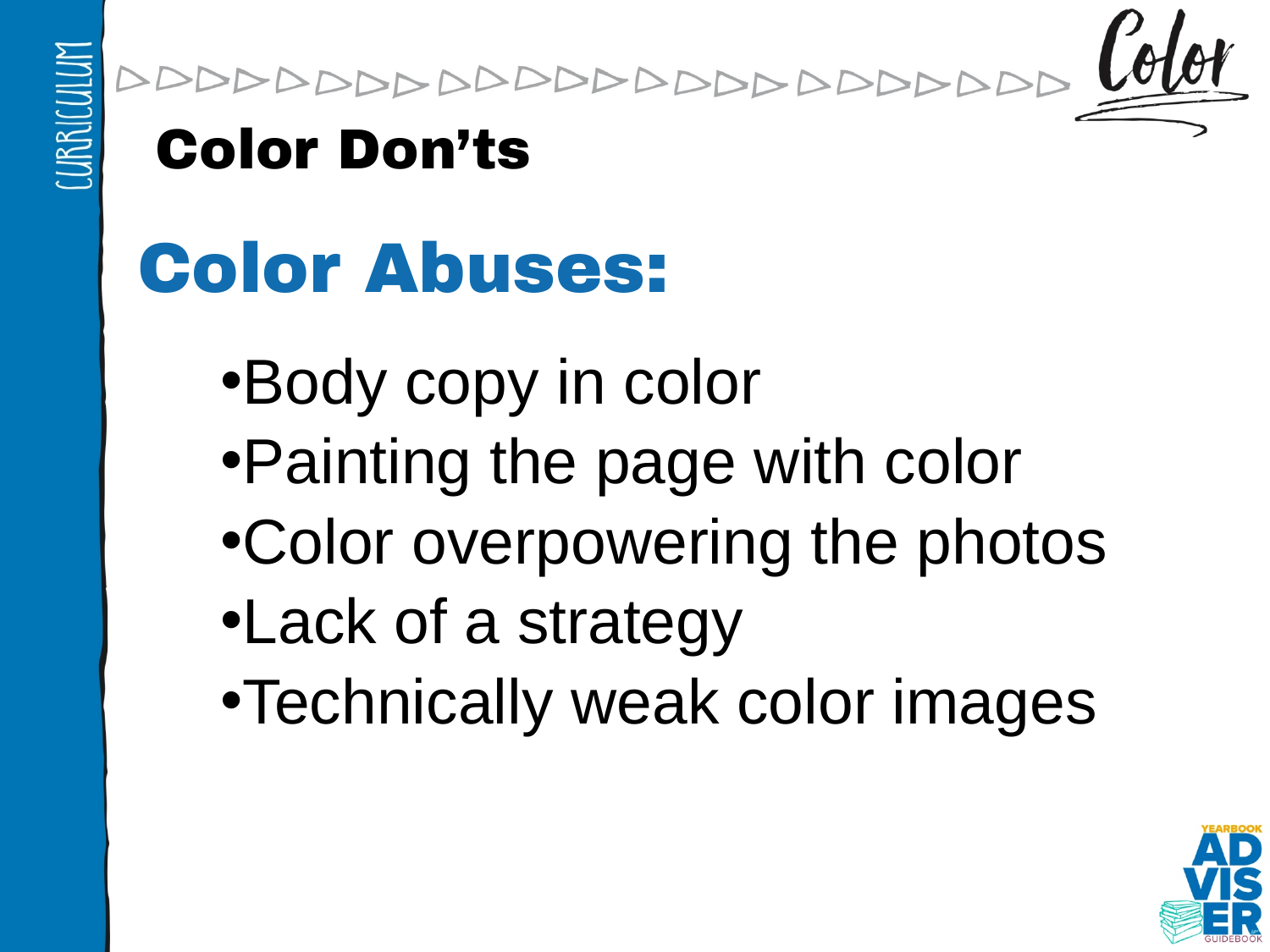

Color Don’ts
Color Abuses:
Body copy in color
Painting the page with color
Color overpowering the photos
Lack of a strategy
Technically weak color images